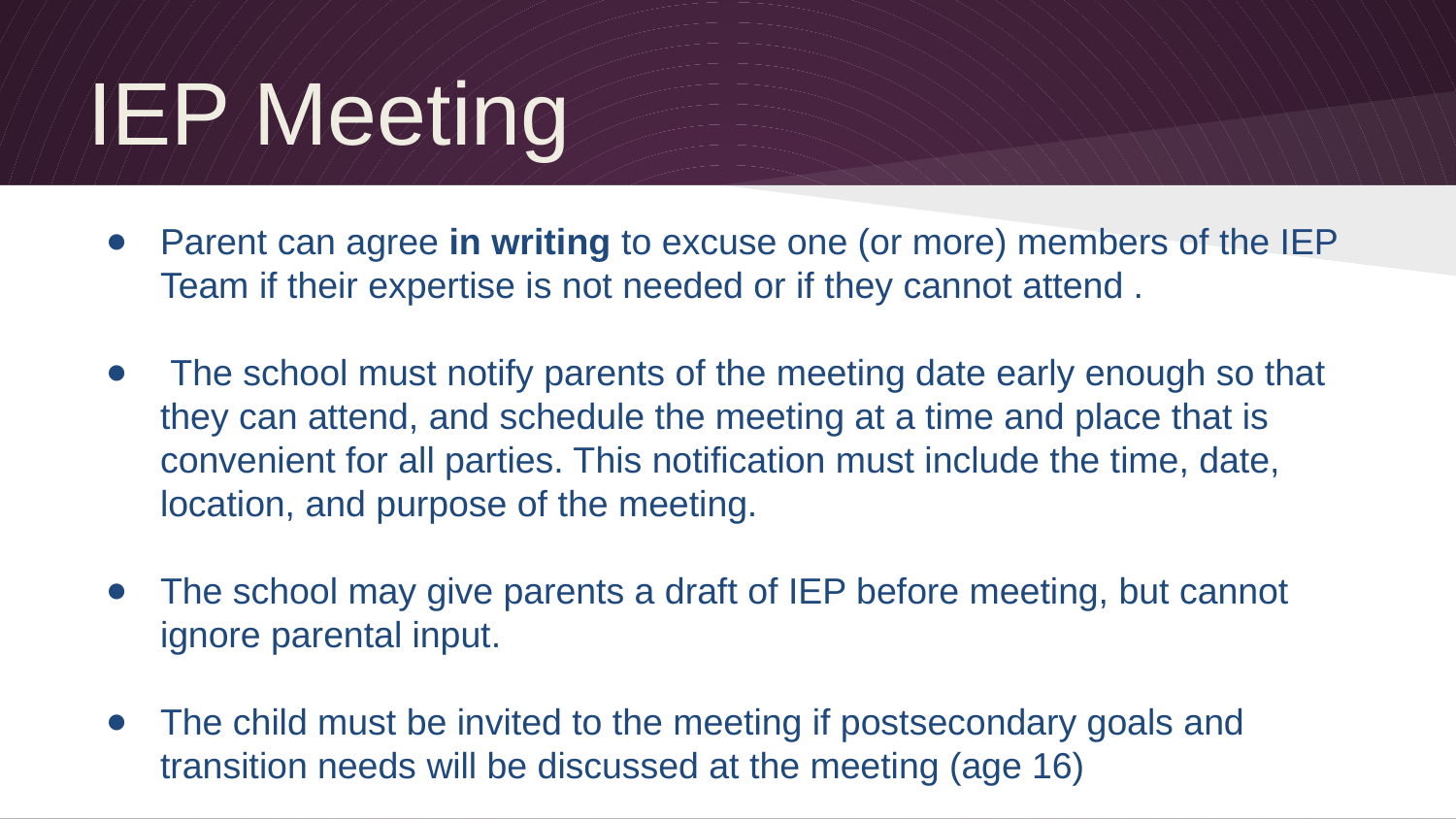

IEP Meeting
Parent can agree in writing to excuse one (or more) members of the IEP Team if their expertise is not needed or if they cannot attend .

 The school must notify parents of the meeting date early enough so that they can attend, and schedule the meeting at a time and place that is convenient for all parties. This notification must include the time, date, location, and purpose of the meeting.

The school may give parents a draft of IEP before meeting, but cannot ignore parental input.

The child must be invited to the meeting if postsecondary goals and transition needs will be discussed at the meeting (age 16)